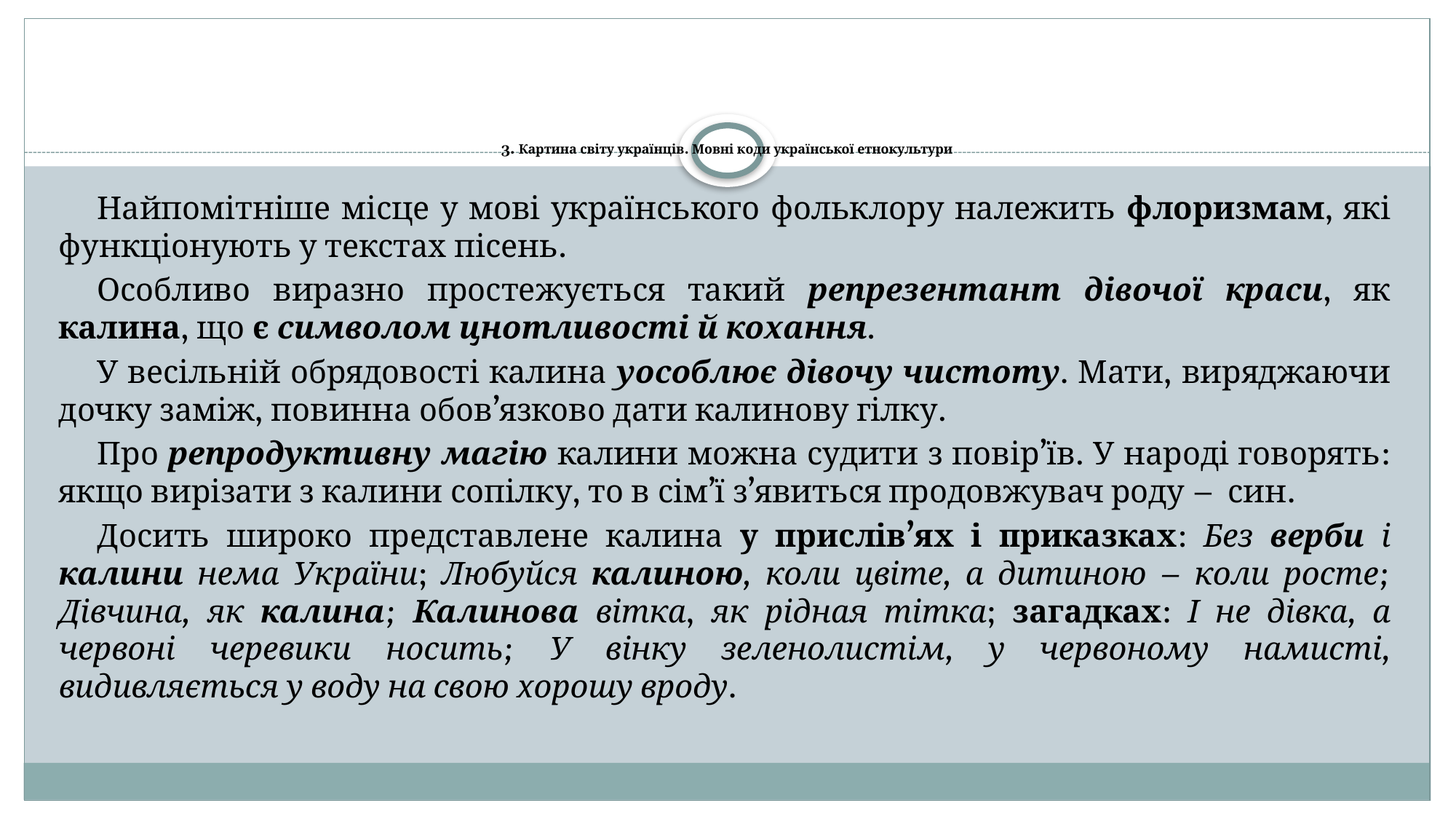

# 3. Картина світу українців. Мовні коди української етнокультури
Найпомітніше місце у мові українського фольклору належить флоризмам, які функціонують у текстах пісень.
Особливо виразно простежується такий репрезентант дівочої краси, як калина, що є символом цнотливості й кохання.
У весільній обрядовості калина уособлює дівочу чистоту. Мати, виряджаючи дочку заміж, повинна обов’язково дати калинову гілку.
Про репродуктивну магію калини можна судити з повір’їв. У народі говорять: якщо вирізати з калини сопілку, то в сім’ї з’явиться продовжувач роду –  син.
Досить широко представлене калина у прислів’ях і приказках: Без верби і калини нема України; Любуйся калиною, коли цвіте, а дитиною – коли росте; Дівчина, як калина; Калинова вітка, як рідная тітка; загадках: І не дівка, а червоні черевики носить; У вінку зеленолистім, у червоному намисті, видивляється у воду на свою хорошу вроду.